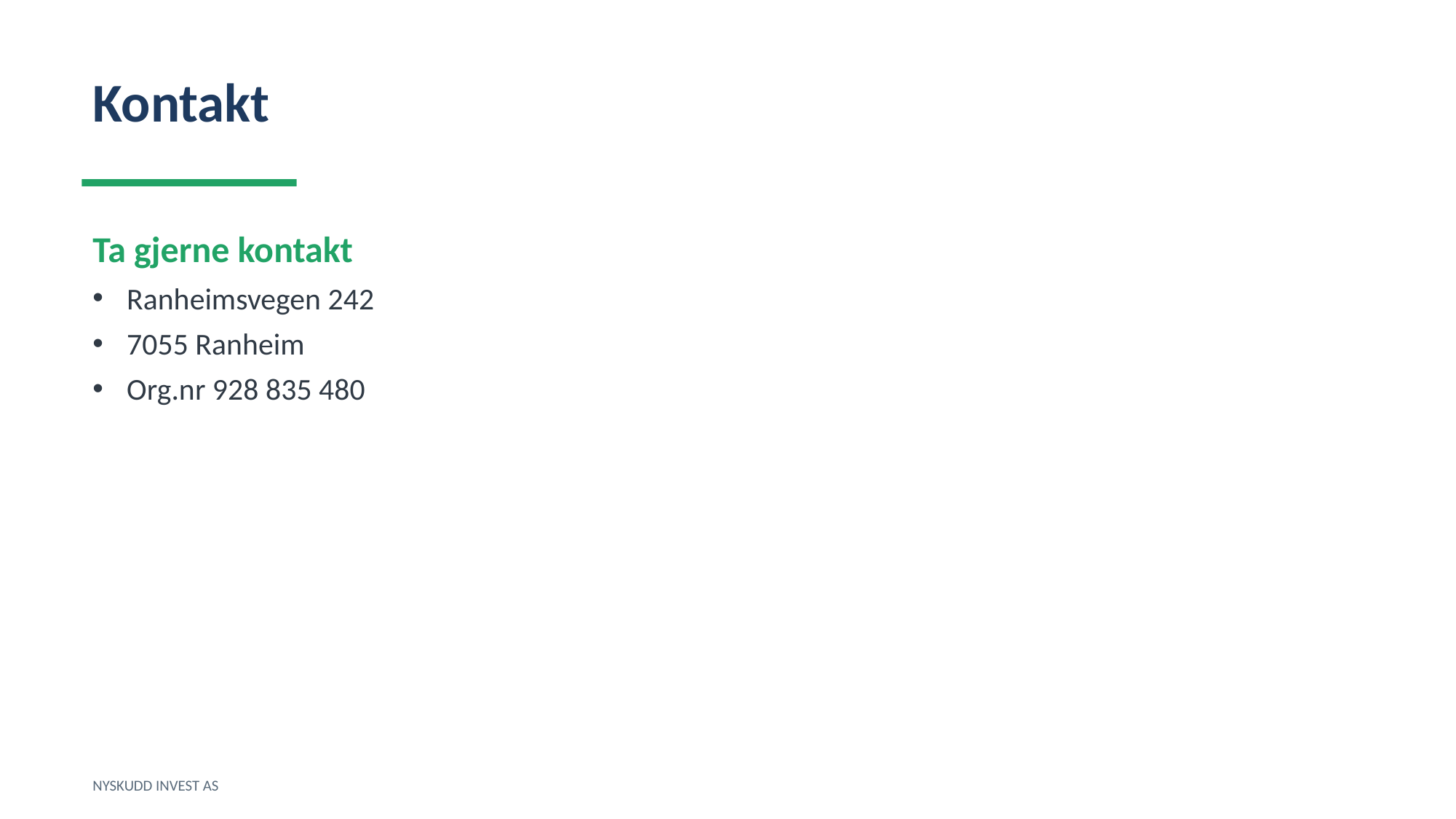

Kontakt

Ta gjerne kontakt
Ranheimsvegen 242
7055 Ranheim
Org.nr 928 835 480
NYSKUDD INVEST AS